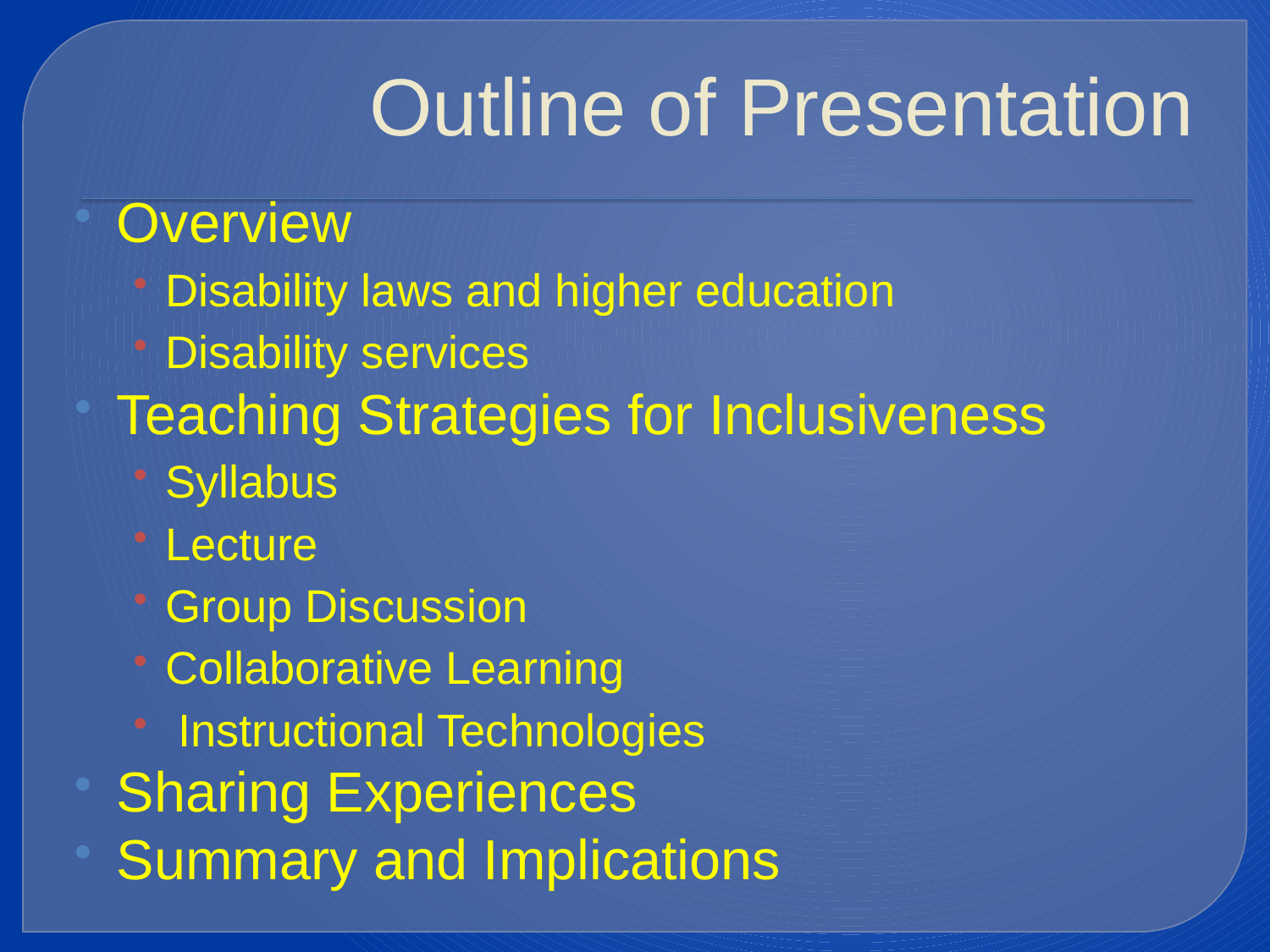

# Outline of Presentation
Overview
Disability laws and higher education
Disability services
Teaching Strategies for Inclusiveness
Syllabus
Lecture
Group Discussion
Collaborative Learning
 Instructional Technologies
Sharing Experiences
Summary and Implications